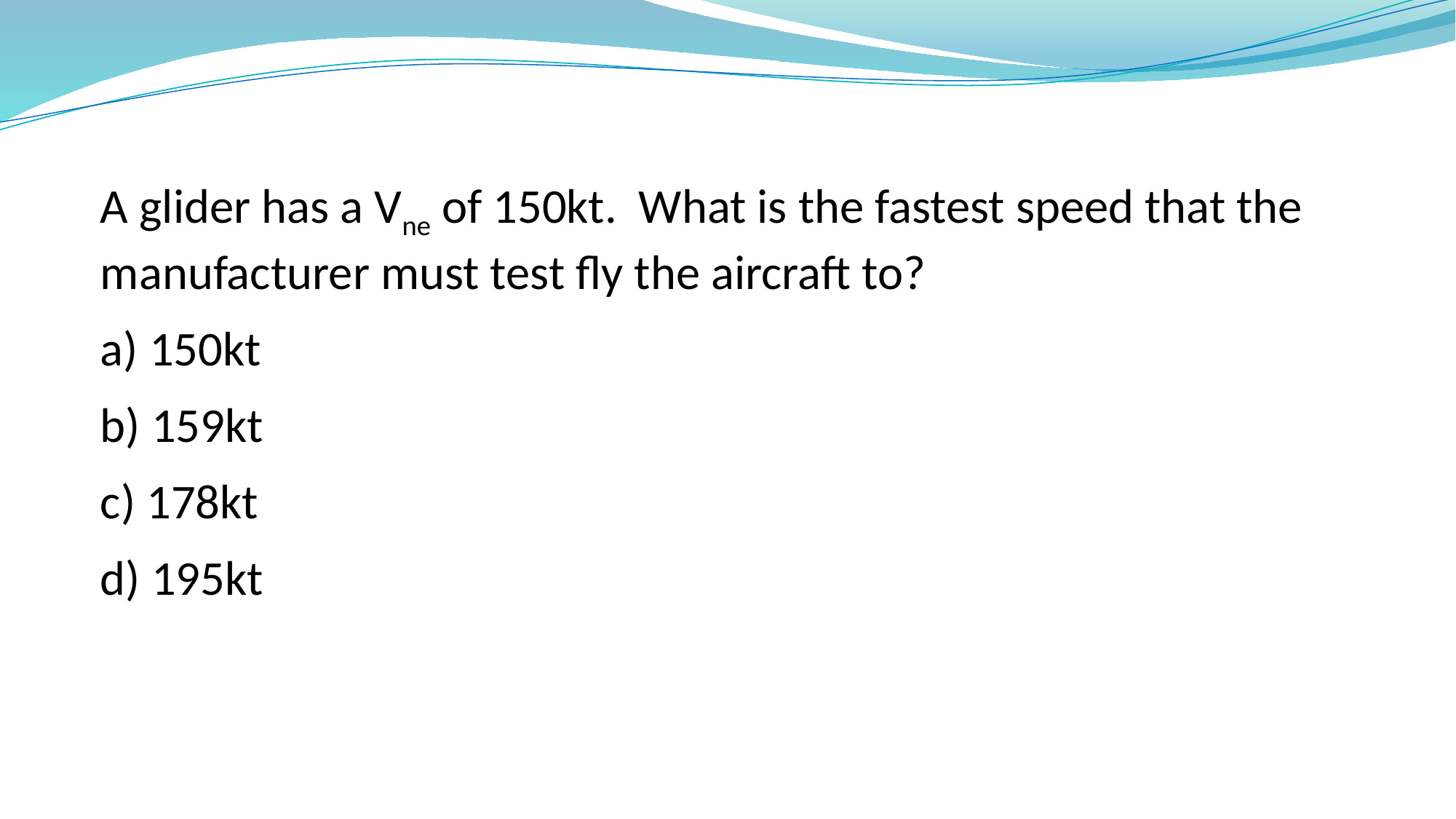

A glider has a Vne of 150kt.  What is the fastest speed that the manufacturer must test fly the aircraft to?
a) 150kt
b) 159kt
c) 178kt
d) 195kt